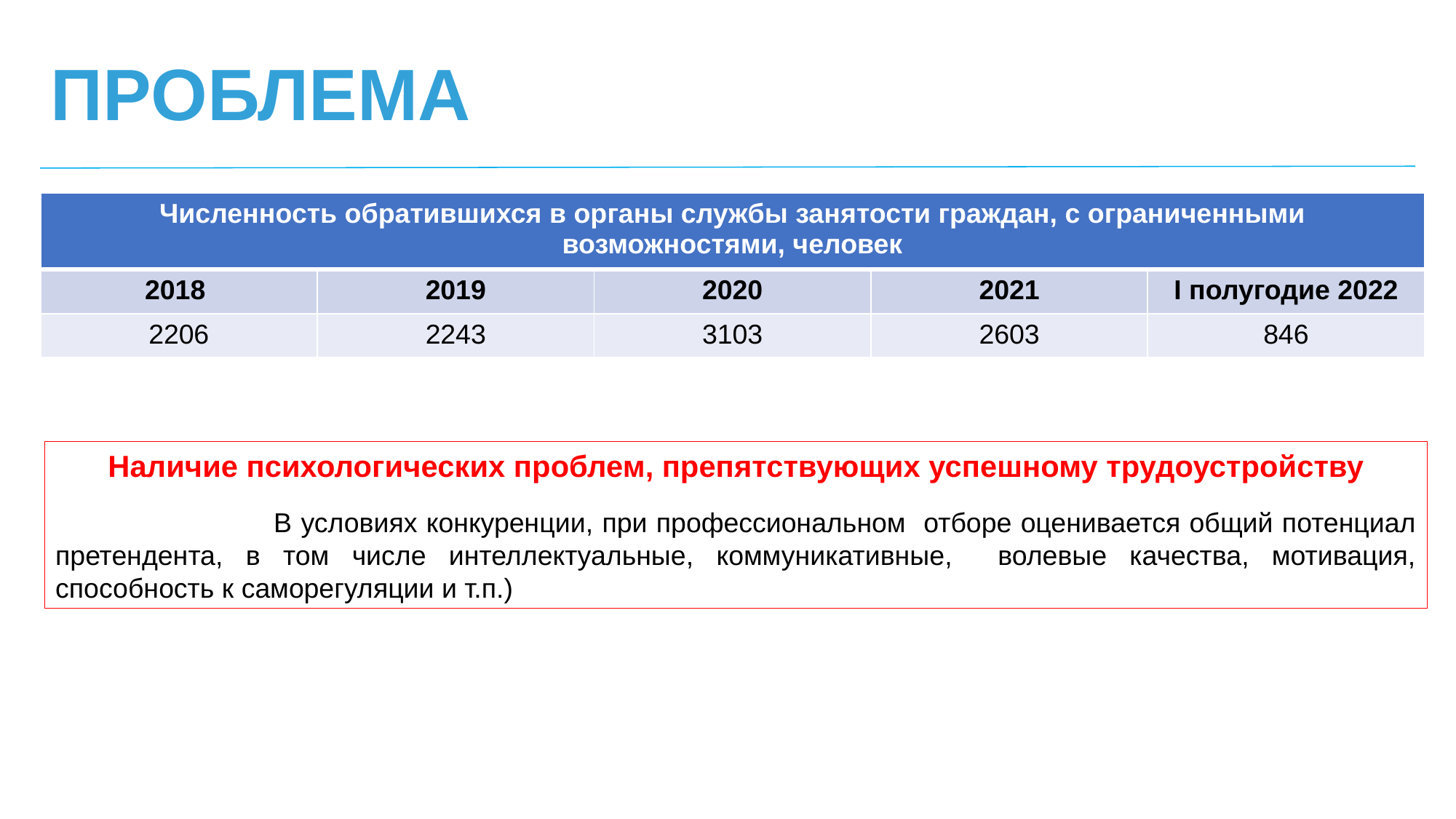

# ПРОБЛЕМА
| Численность обратившихся в органы службы занятости граждан, с ограниченными возможностями, человек |  |  |  |  |
| --- | --- | --- | --- | --- |
| 2018 | 2019 | 2020 | 2021 | I полугодие 2022 |
| 2206 | 2243 | 3103 | 2603 | 846 |
Наличие психологических проблем, препятствующих успешному трудоустройству

		В условиях конкуренции, при профессиональном  отборе оценивается общий потенциал претендента, в том числе интеллектуальные, коммуникативные,  волевые качества, мотивация, способность к саморегуляции и т.п.)